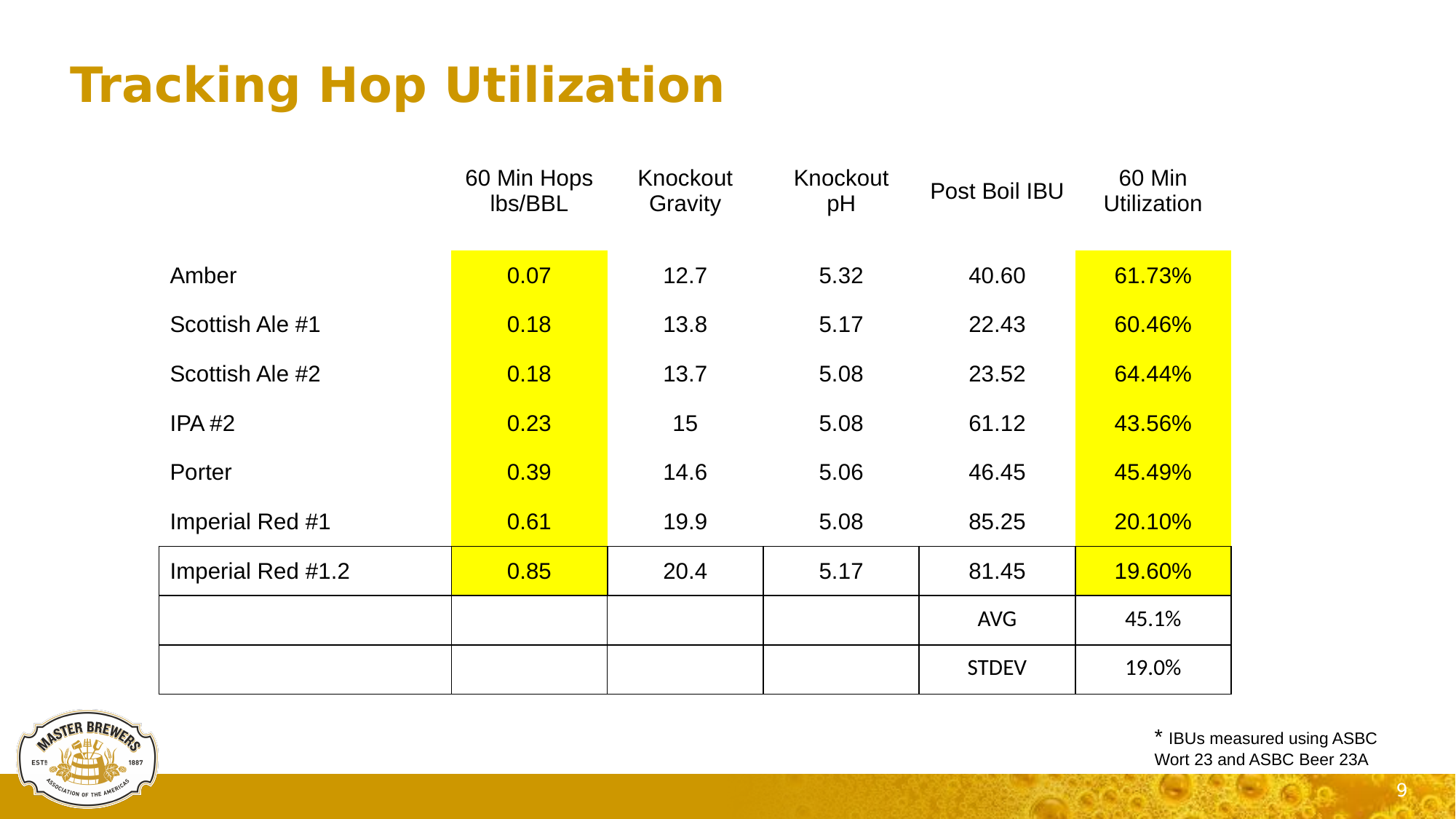

# Tracking Hop Utilization
|  | 60 Min Hops lbs/BBL | Knockout Gravity | Knockout pH | Post Boil IBU | 60 Min Utilization |
| --- | --- | --- | --- | --- | --- |
| Amber | 0.07 | 12.7 | 5.32 | 40.60 | 61.73% |
| Scottish Ale #1 | 0.18 | 13.8 | 5.17 | 22.43 | 60.46% |
| Scottish Ale #2 | 0.18 | 13.7 | 5.08 | 23.52 | 64.44% |
| IPA #2 | 0.23 | 15 | 5.08 | 61.12 | 43.56% |
| Porter | 0.39 | 14.6 | 5.06 | 46.45 | 45.49% |
| Imperial Red #1 | 0.61 | 19.9 | 5.08 | 85.25 | 20.10% |
| Imperial Red #1.2 | 0.85 | 20.4 | 5.17 | 81.45 | 19.60% |
|  |  |  |  | AVG | 45.1% |
|  |  |  |  | STDEV | 19.0% |
* IBUs measured using ASBC Wort 23 and ASBC Beer 23A
9